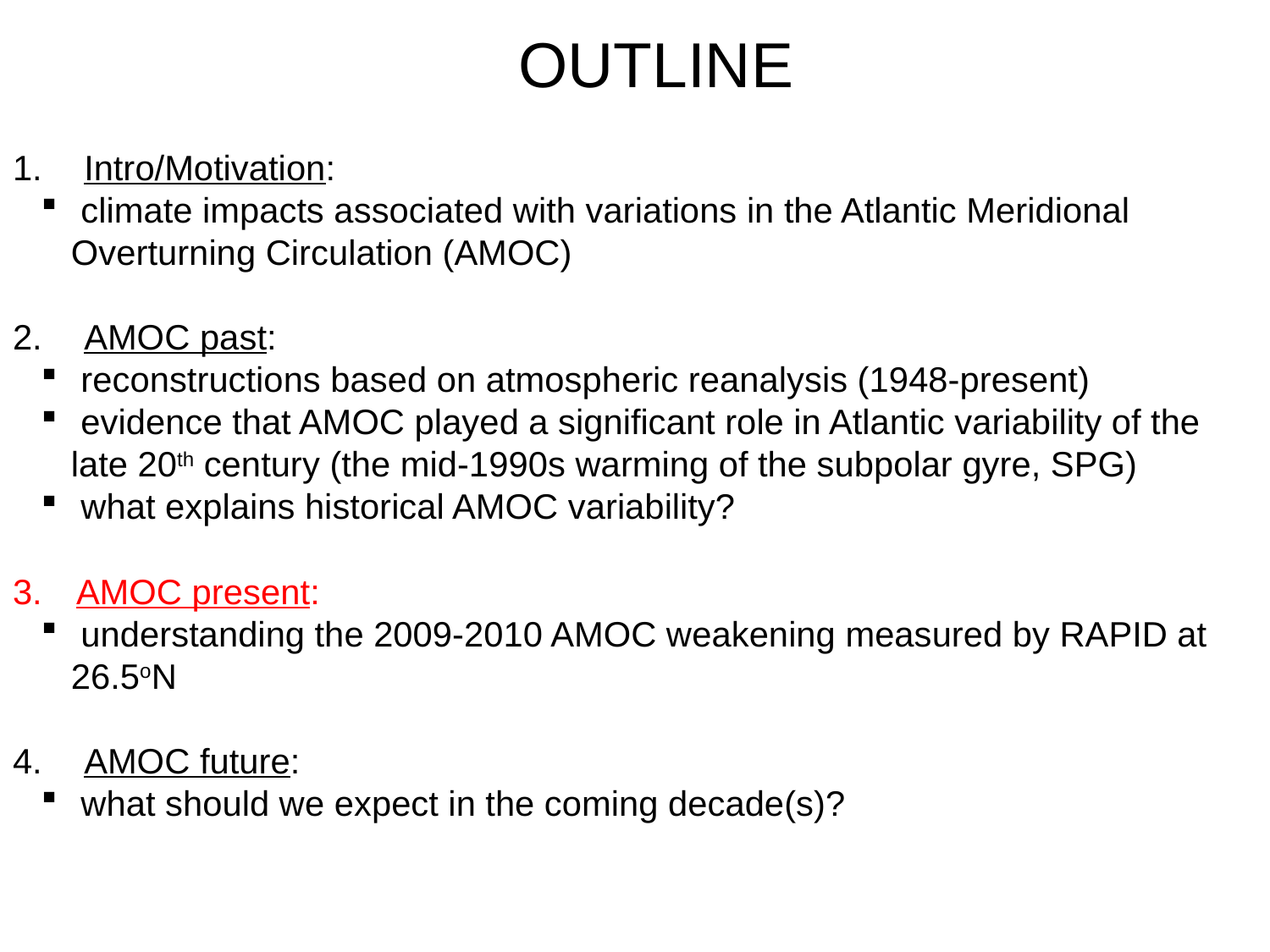

OUTLINE
Intro/Motivation:
 climate impacts associated with variations in the Atlantic Meridional Overturning Circulation (AMOC)

AMOC past:
 reconstructions based on atmospheric reanalysis (1948-present)
 evidence that AMOC played a significant role in Atlantic variability of the late 20th century (the mid-1990s warming of the subpolar gyre, SPG)
 what explains historical AMOC variability?

AMOC present:
 understanding the 2009-2010 AMOC weakening measured by RAPID at 26.5oN

AMOC future:
 what should we expect in the coming decade(s)?